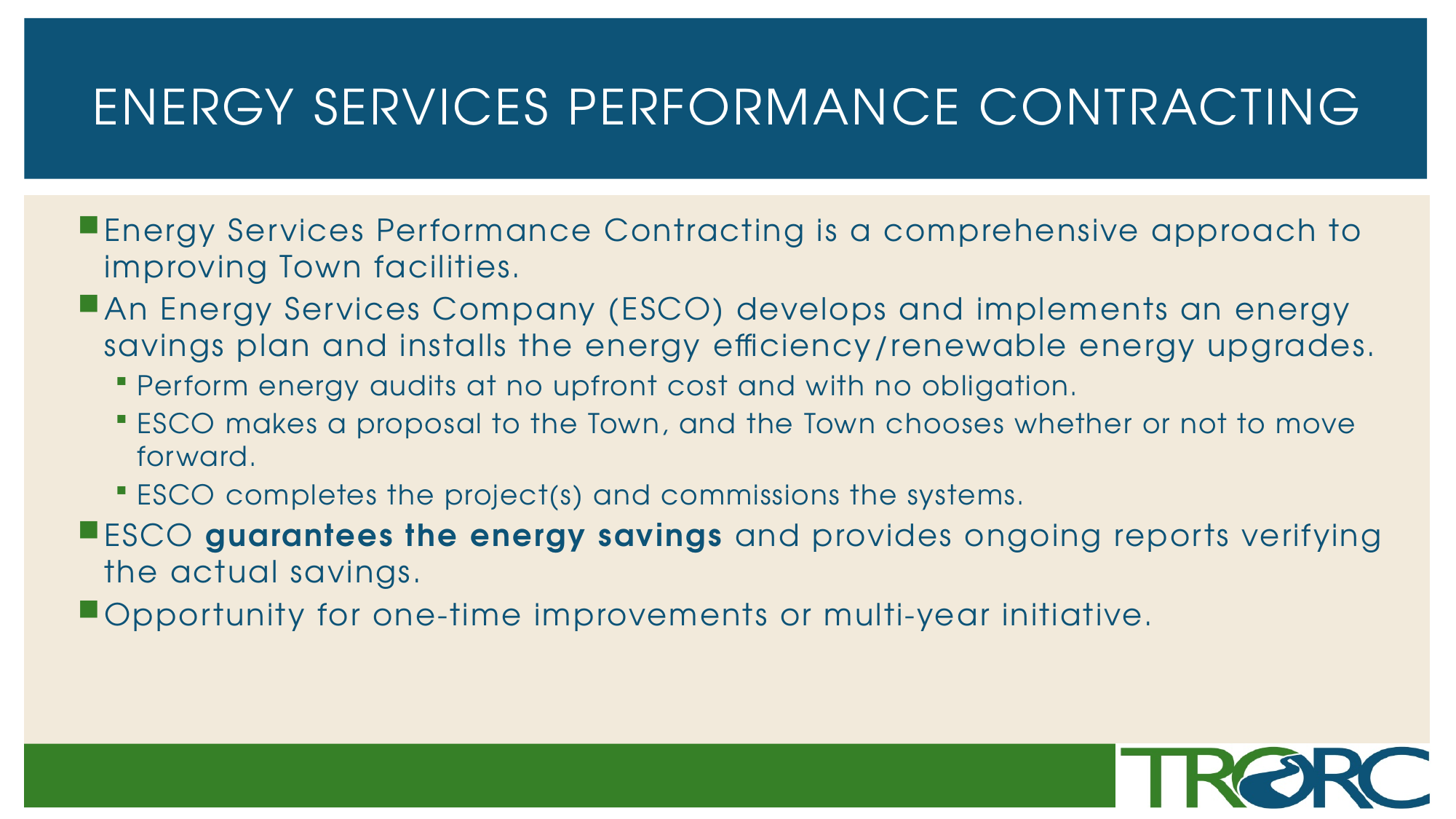

# Energy Services Performance Contracting
Energy Services Performance Contracting is a comprehensive approach to improving Town facilities.
An Energy Services Company (ESCO) develops and implements an energy savings plan and installs the energy efficiency/renewable energy upgrades.
Perform energy audits at no upfront cost and with no obligation.
ESCO makes a proposal to the Town, and the Town chooses whether or not to move forward.
ESCO completes the project(s) and commissions the systems.
ESCO guarantees the energy savings and provides ongoing reports verifying the actual savings.
Opportunity for one-time improvements or multi-year initiative.